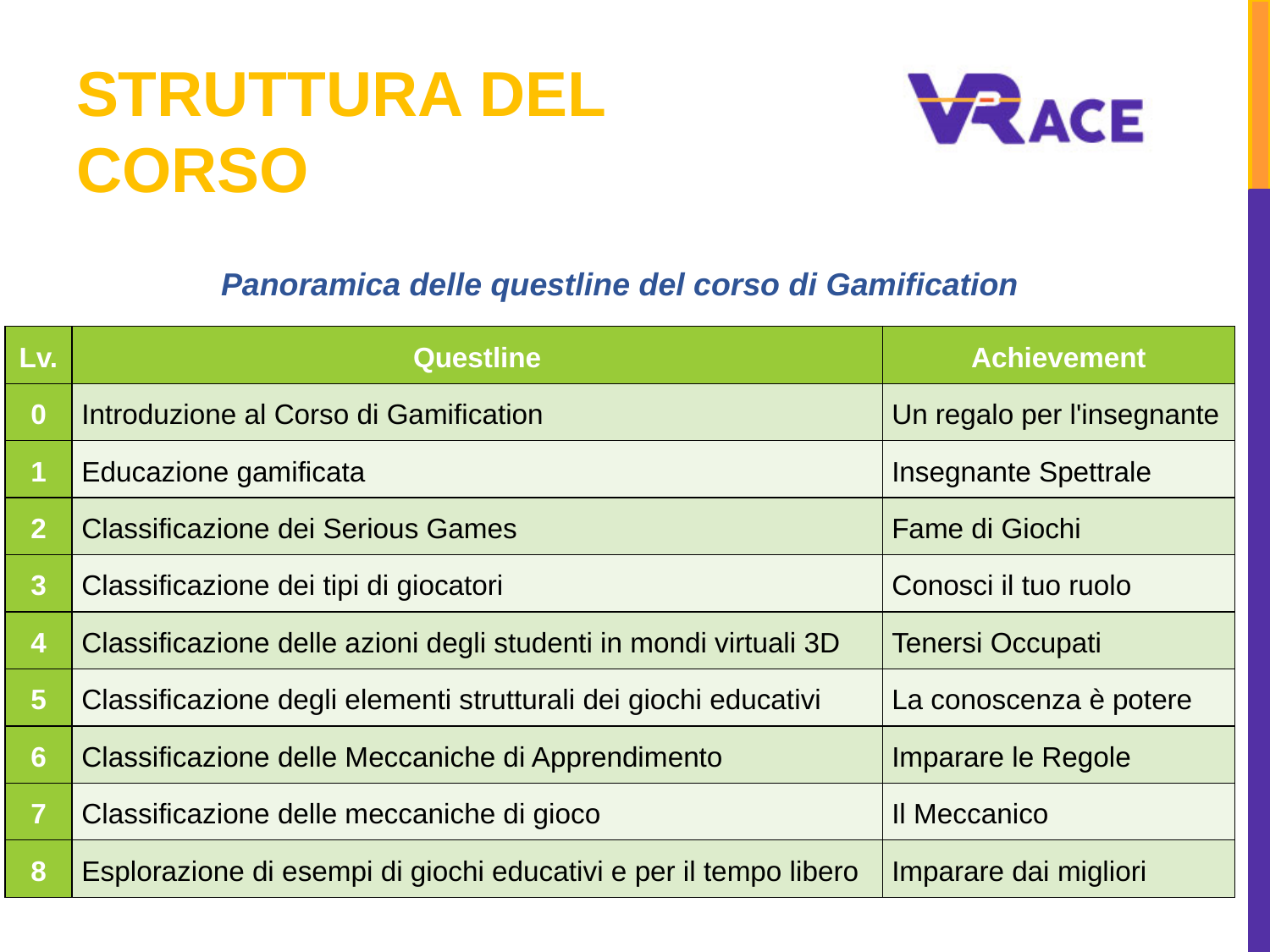

# STRUTTURA DEL CORSO
Panoramica delle questline del corso di Gamification
| Lv. | Questline | Achievement |
| --- | --- | --- |
| 0 | Introduzione al Corso di Gamification | Un regalo per l'insegnante |
| 1 | Educazione gamificata | Insegnante Spettrale |
| 2 | Classificazione dei Serious Games | Fame di Giochi |
| 3 | Classificazione dei tipi di giocatori | Conosci il tuo ruolo |
| 4 | Classificazione delle azioni degli studenti in mondi virtuali 3D | Tenersi Occupati |
| 5 | Classificazione degli elementi strutturali dei giochi educativi | La conoscenza è potere |
| 6 | Classificazione delle Meccaniche di Apprendimento | Imparare le Regole |
| 7 | Classificazione delle meccaniche di gioco | Il Meccanico |
| 8 | Esplorazione di esempi di giochi educativi e per il tempo libero | Imparare dai migliori |